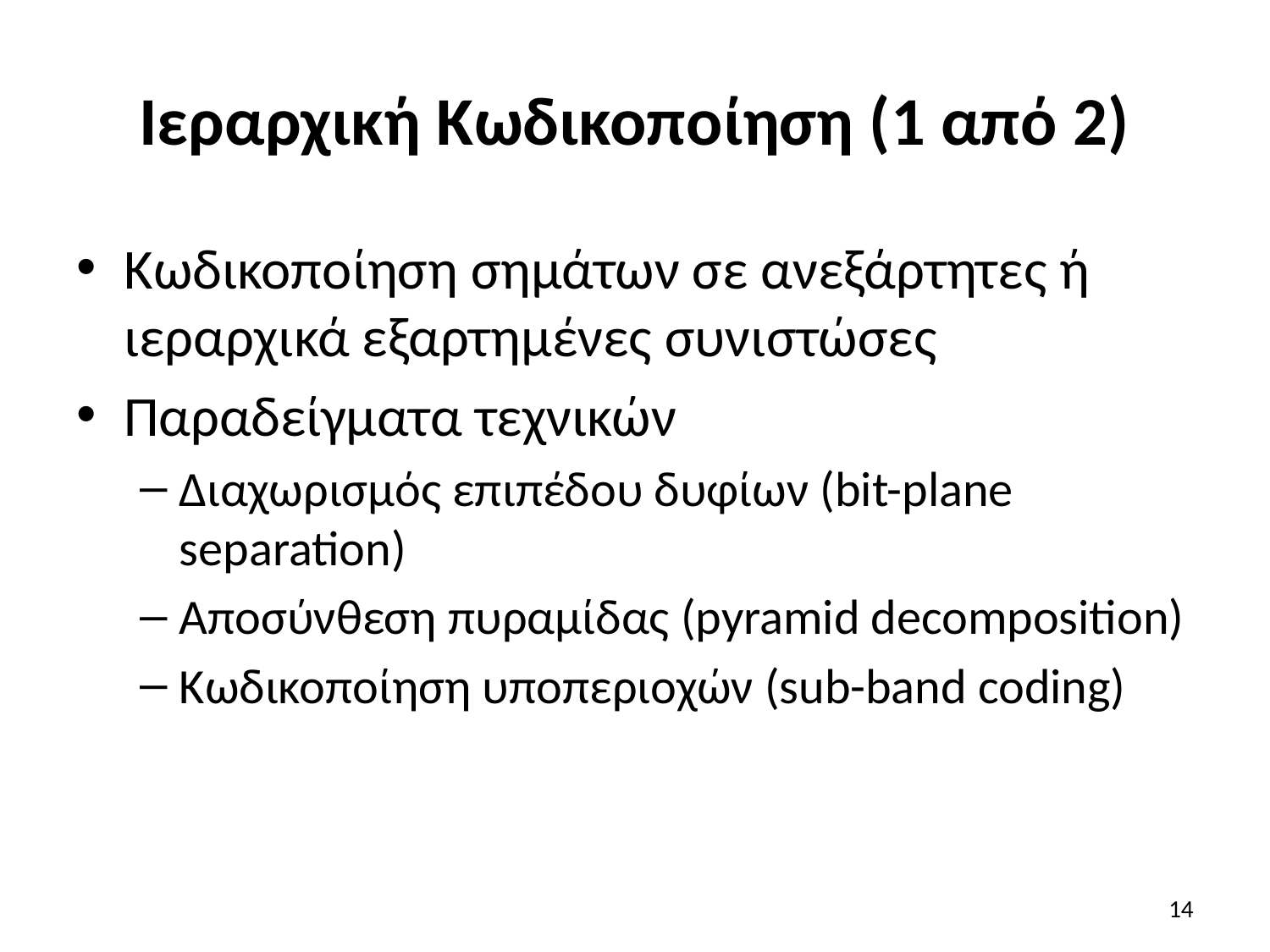

# Ιεραρχική Κωδικοποίηση (1 από 2)
Κωδικοποίηση σημάτων σε ανεξάρτητες ή ιεραρχικά εξαρτημένες συνιστώσες
Παραδείγματα τεχνικών
Διαχωρισμός επιπέδου δυφίων (bit-plane separation)
Αποσύνθεση πυραμίδας (pyramid decomposition)
Κωδικοποίηση υποπεριοχών (sub-band coding)
14